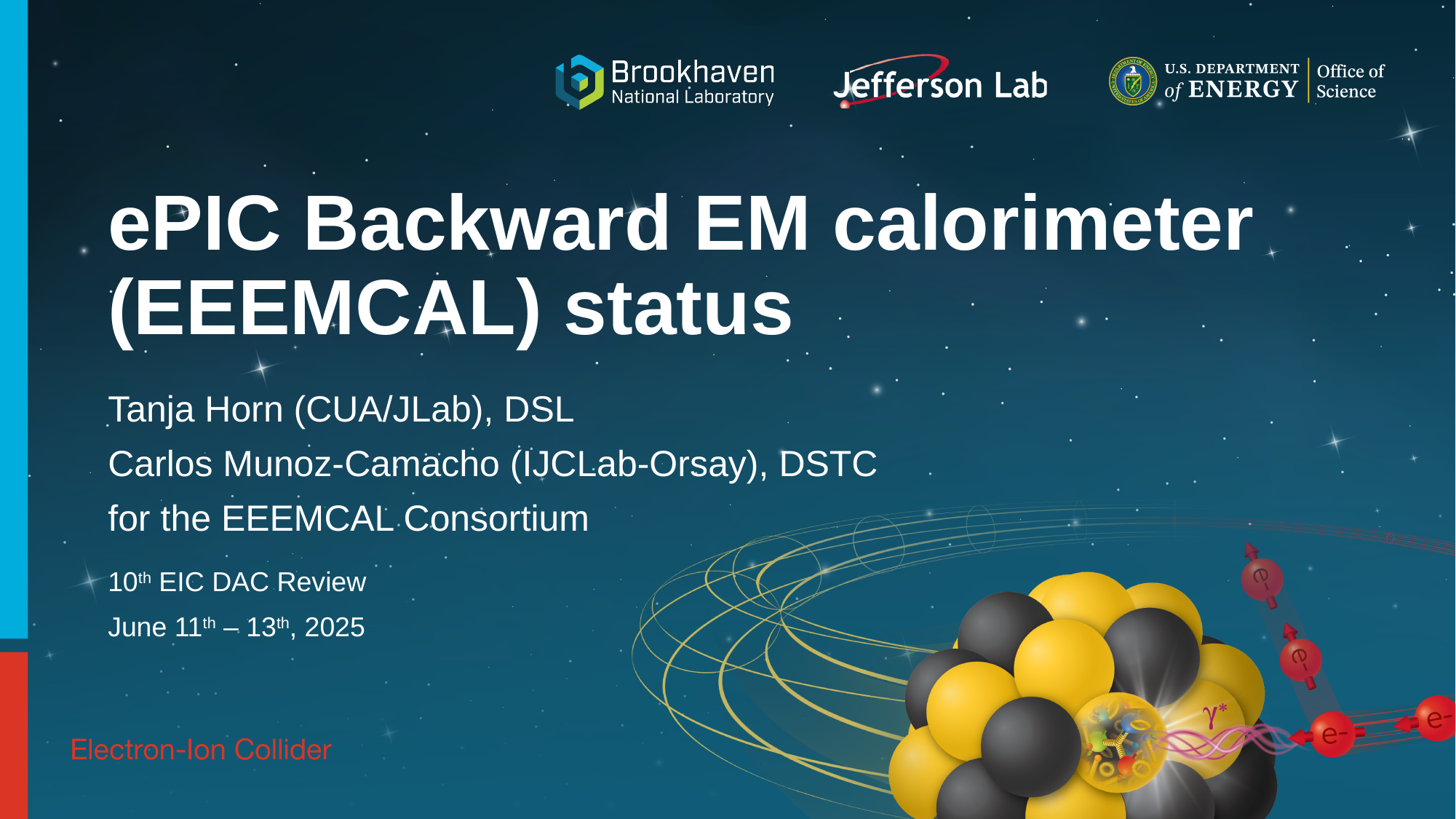

# ePIC Backward EM calorimeter (EEEMCAL) status
Tanja Horn (CUA/JLab), DSL
Carlos Munoz-Camacho (IJCLab-Orsay), DSTC
for the EEEMCAL Consortium
10th EIC DAC Review
June 11th – 13th, 2025